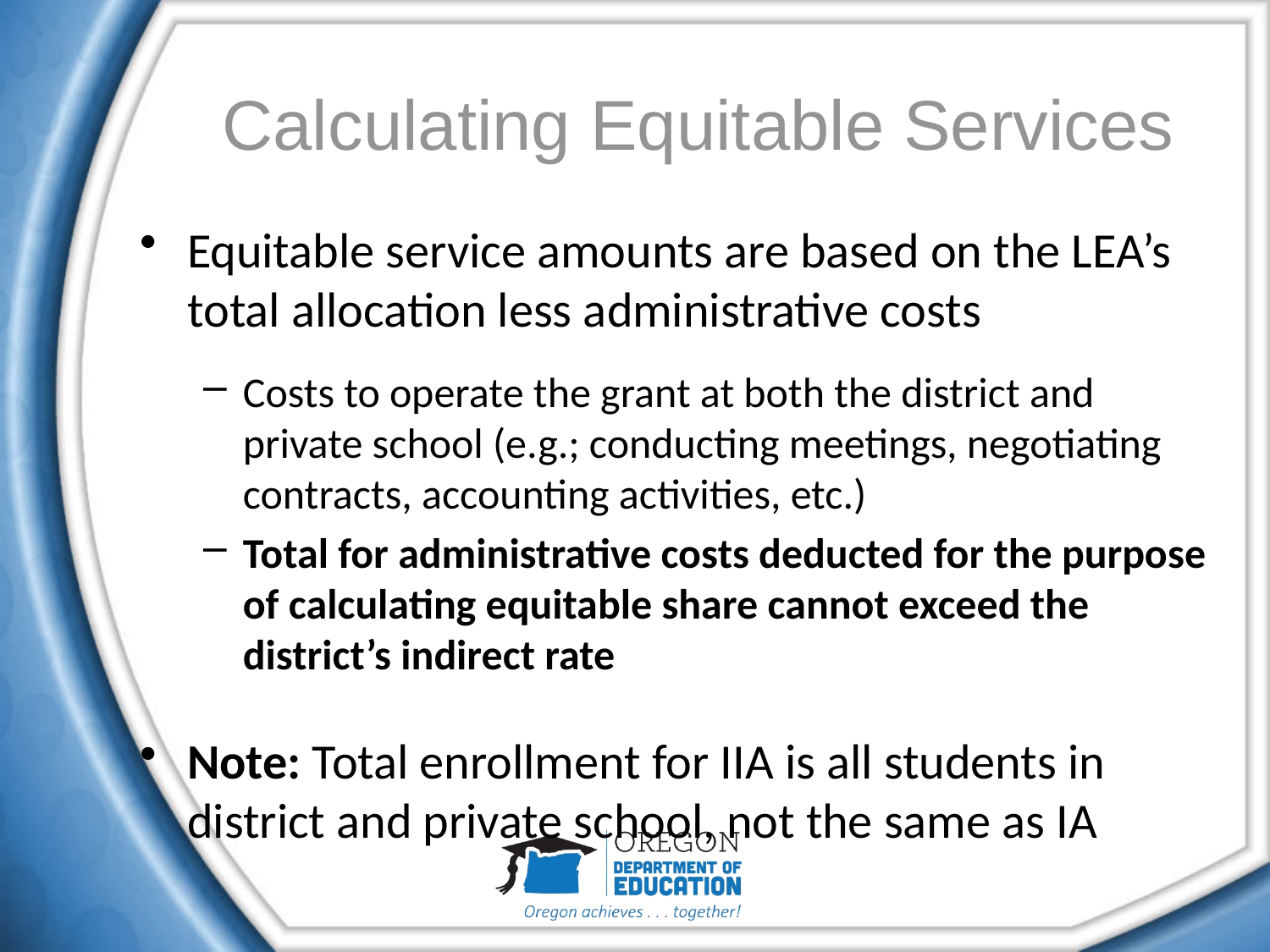

# Calculating Equitable Services
Equitable service amounts are based on the LEA’s total allocation less administrative costs

Costs to operate the grant at both the district and private school (e.g.; conducting meetings, negotiating contracts, accounting activities, etc.)
Total for administrative costs deducted for the purpose of calculating equitable share cannot exceed the district’s indirect rate

Note: Total enrollment for IIA is all students in district and private school, not the same as IA